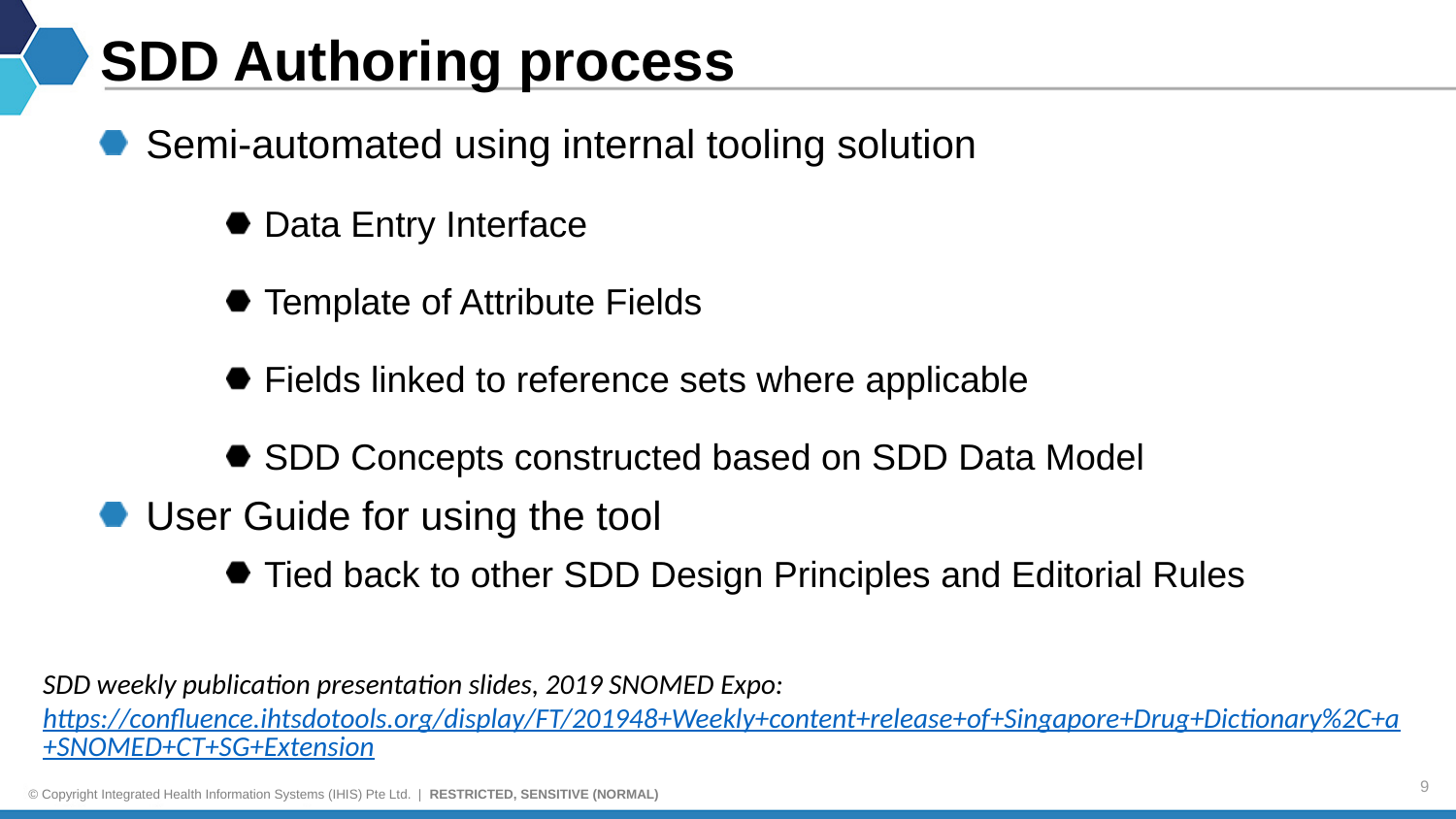

# SDD Authoring process
Semi-automated using internal tooling solution
Data Entry Interface
Template of Attribute Fields
Fields linked to reference sets where applicable
SDD Concepts constructed based on SDD Data Model
User Guide for using the tool
Tied back to other SDD Design Principles and Editorial Rules
SDD weekly publication presentation slides, 2019 SNOMED Expo:
https://confluence.ihtsdotools.org/display/FT/201948+Weekly+content+release+of+Singapore+Drug+Dictionary%2C+a+SNOMED+CT+SG+Extension
9